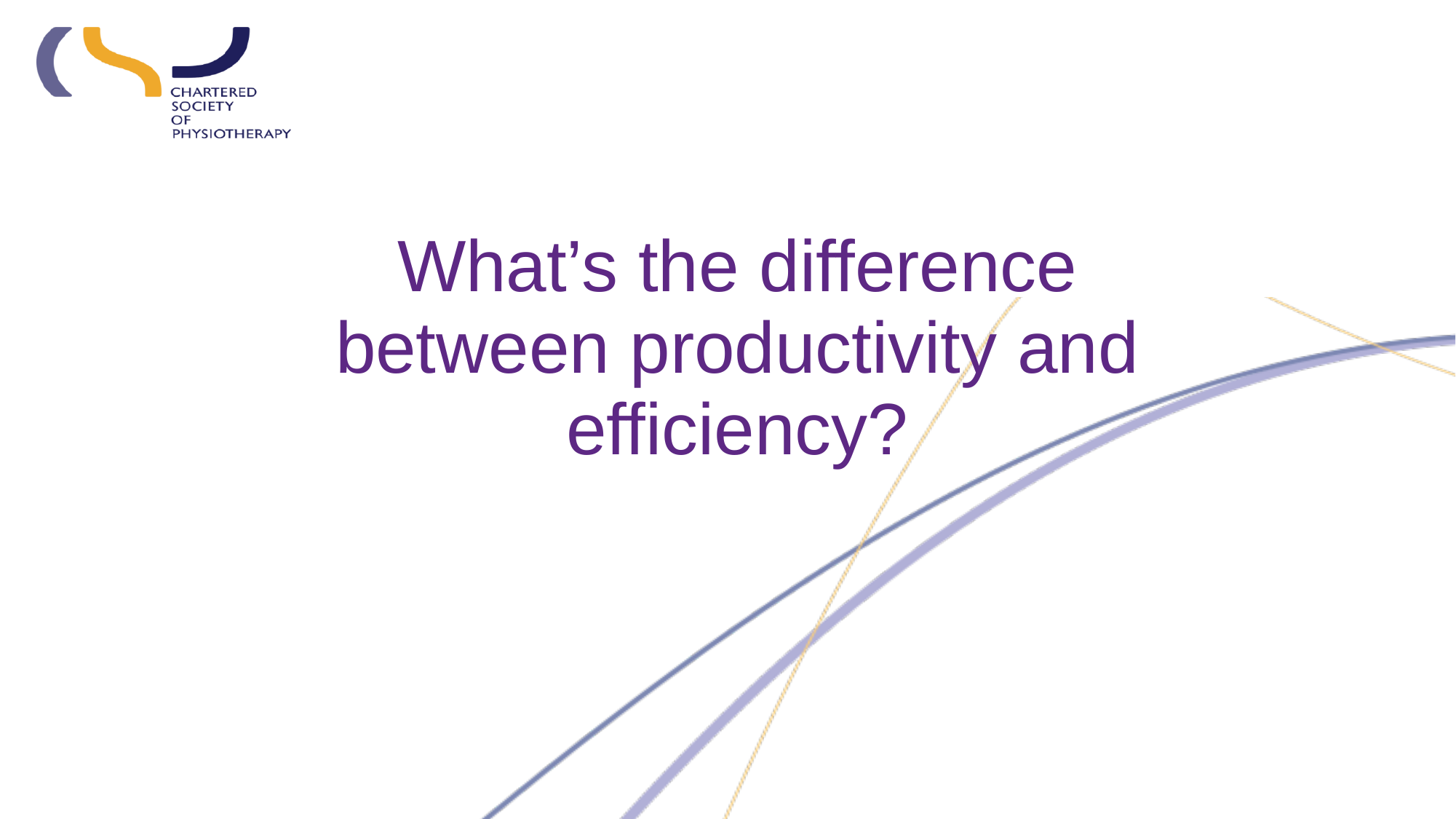

What’s the difference between productivity and efficiency?